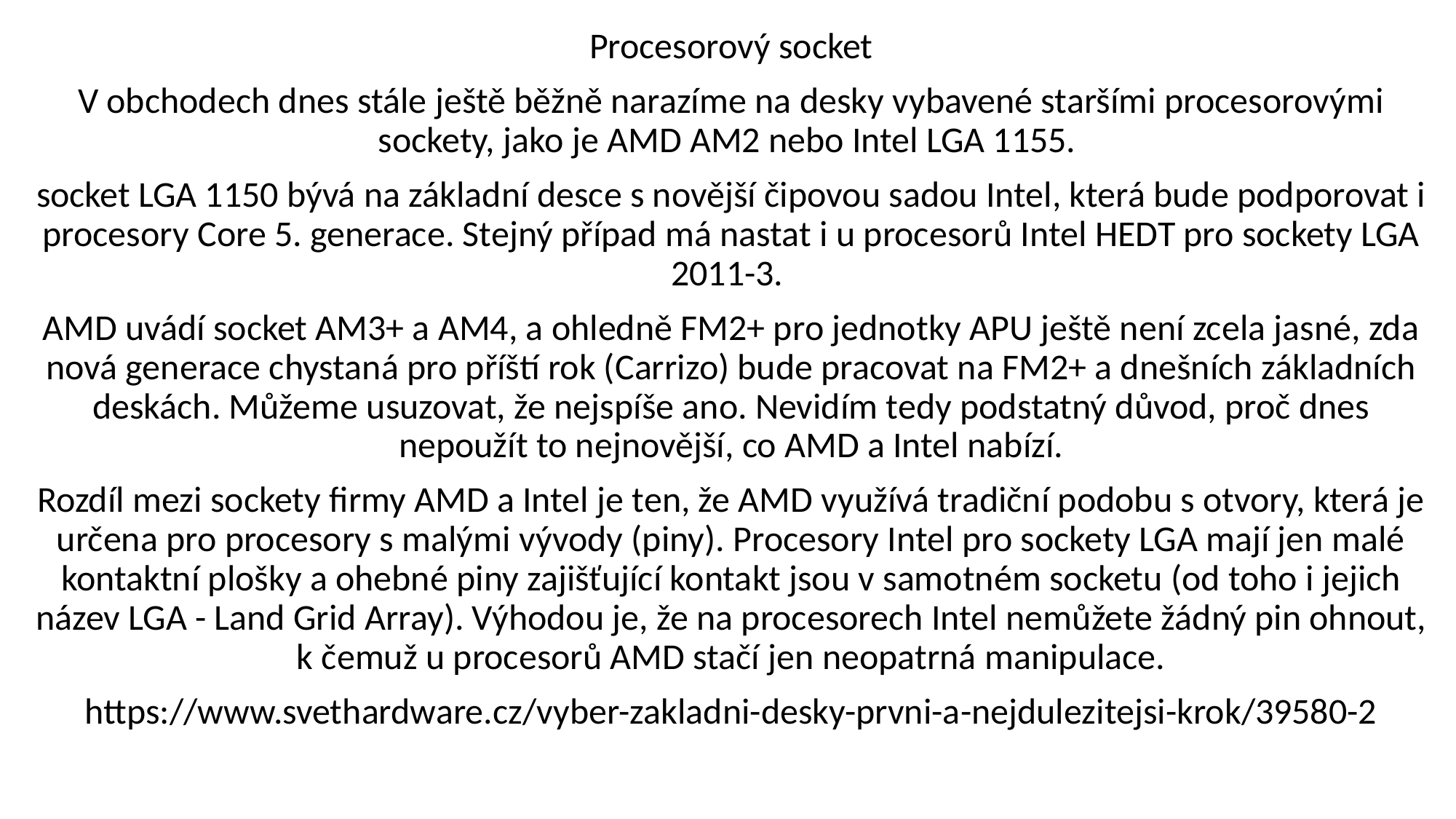

Procesorový socket
V obchodech dnes stále ještě běžně narazíme na desky vybavené staršími procesorovými sockety, jako je AMD AM2 nebo Intel LGA 1155.
socket LGA 1150 bývá na základní desce s novější čipovou sadou Intel, která bude podporovat i procesory Core 5. generace. Stejný případ má nastat i u procesorů Intel HEDT pro sockety LGA 2011-3.
AMD uvádí socket AM3+ a AM4, a ohledně FM2+ pro jednotky APU ještě není zcela jasné, zda nová generace chystaná pro příští rok (Carrizo) bude pracovat na FM2+ a dnešních základních deskách. Můžeme usuzovat, že nejspíše ano. Nevidím tedy podstatný důvod, proč dnes nepoužít to nejnovější, co AMD a Intel nabízí.
Rozdíl mezi sockety firmy AMD a Intel je ten, že AMD využívá tradiční podobu s otvory, která je určena pro procesory s malými vývody (piny). Procesory Intel pro sockety LGA mají jen malé kontaktní plošky a ohebné piny zajišťující kontakt jsou v samotném socketu (od toho i jejich název LGA - Land Grid Array). Výhodou je, že na procesorech Intel nemůžete žádný pin ohnout, k čemuž u procesorů AMD stačí jen neopatrná manipulace.
https://www.svethardware.cz/vyber-zakladni-desky-prvni-a-nejdulezitejsi-krok/39580-2